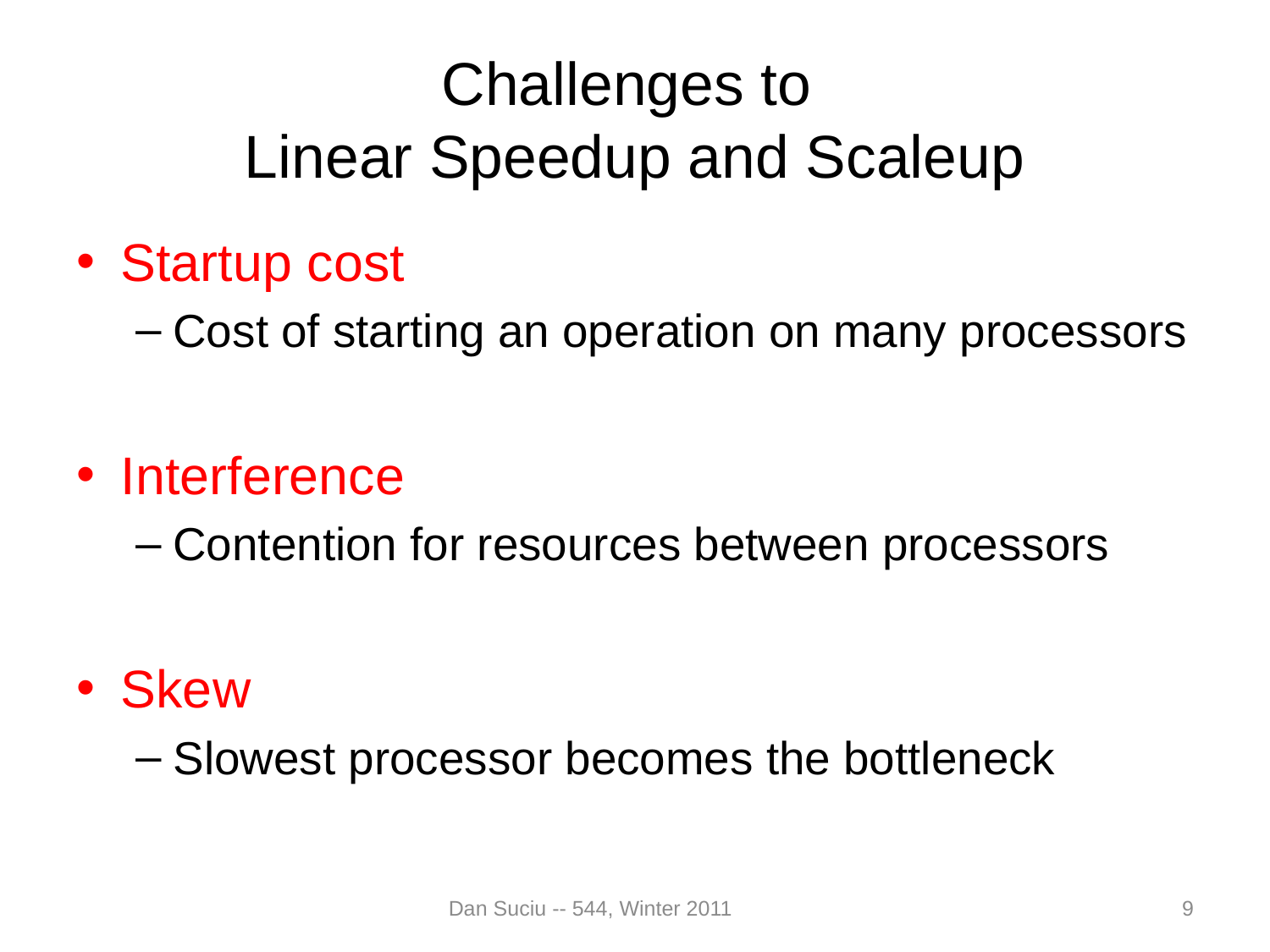

# Challenges to Linear Speedup and Scaleup
Startup cost
Cost of starting an operation on many processors

Interference
Contention for resources between processors

Skew
Slowest processor becomes the bottleneck

Dan Suciu -- 544, Winter 2011
9